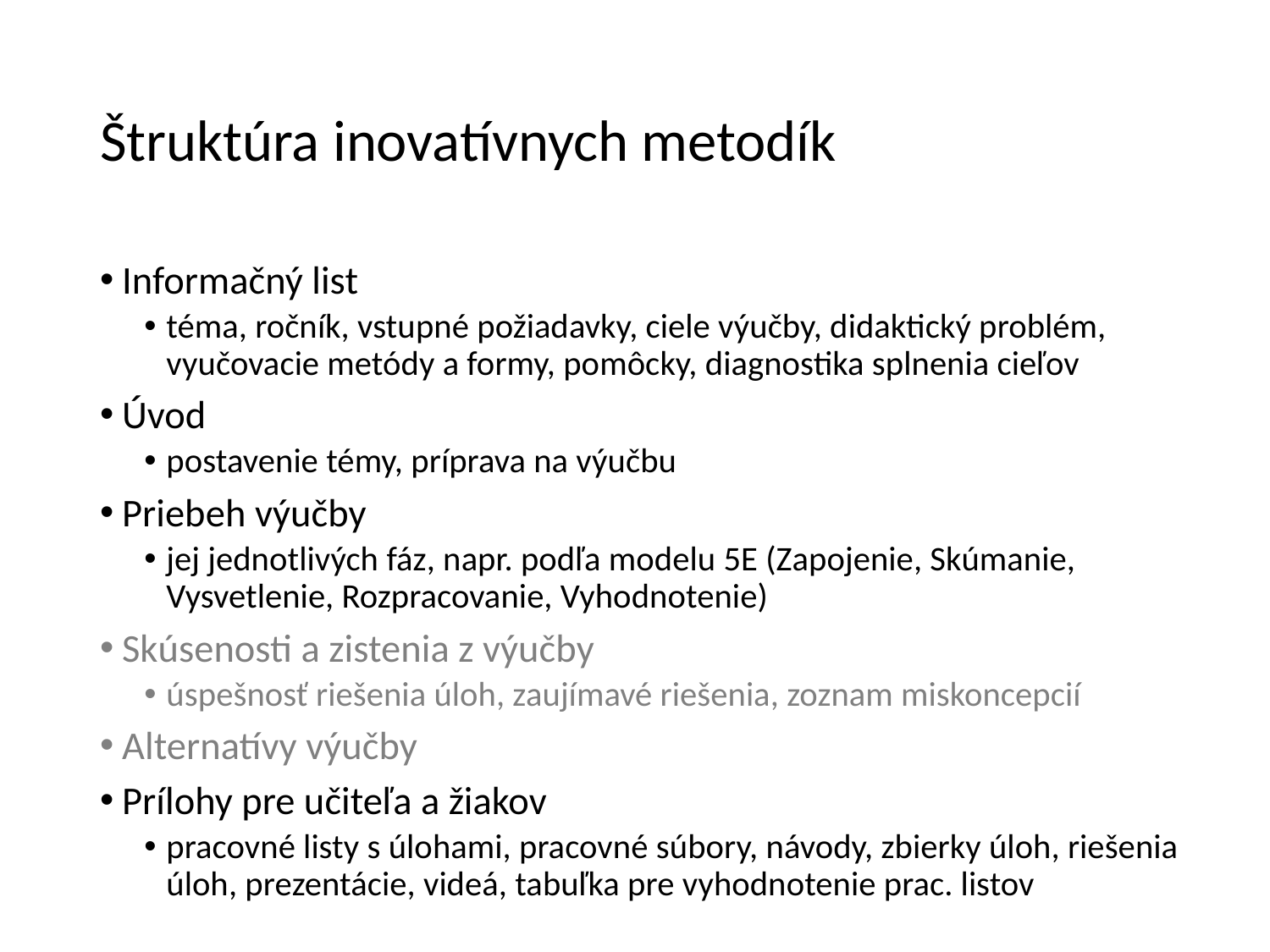

# Štruktúra inovatívnych metodík
Informačný list
téma, ročník, vstupné požiadavky, ciele výučby, didaktický problém, vyučovacie metódy a formy, pomôcky, diagnostika splnenia cieľov
Úvod
postavenie témy, príprava na výučbu
Priebeh výučby
jej jednotlivých fáz, napr. podľa modelu 5E (Zapojenie, Skúmanie, Vysvetlenie, Rozpracovanie, Vyhodnotenie)
Skúsenosti a zistenia z výučby
úspešnosť riešenia úloh, zaujímavé riešenia, zoznam miskoncepcií
Alternatívy výučby
Prílohy pre učiteľa a žiakov
pracovné listy s úlohami, pracovné súbory, návody, zbierky úloh, riešenia úloh, prezentácie, videá, tabuľka pre vyhodnotenie prac. listov